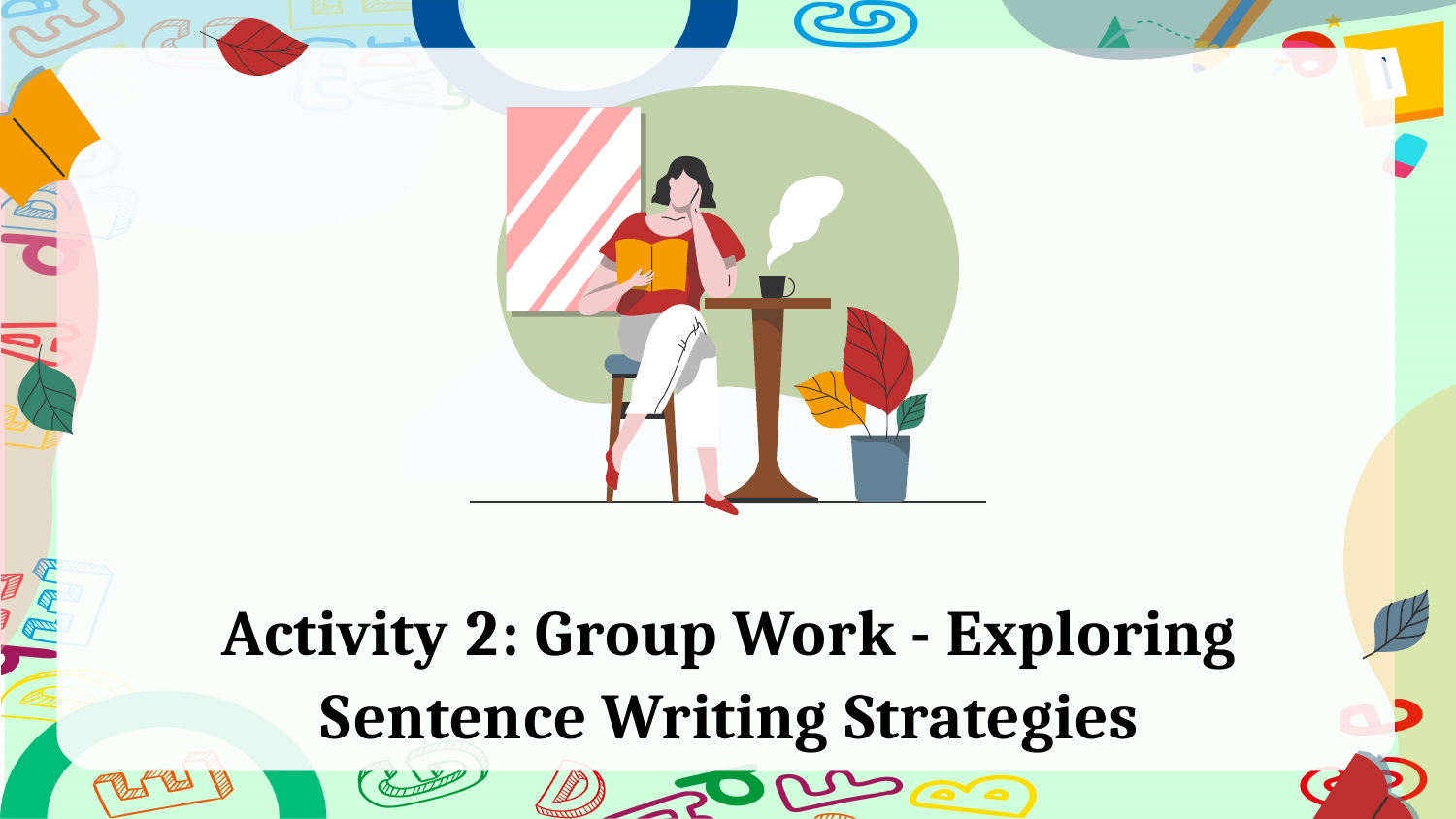

# Activity 2: Group Work - Exploring Sentence Writing Strategies